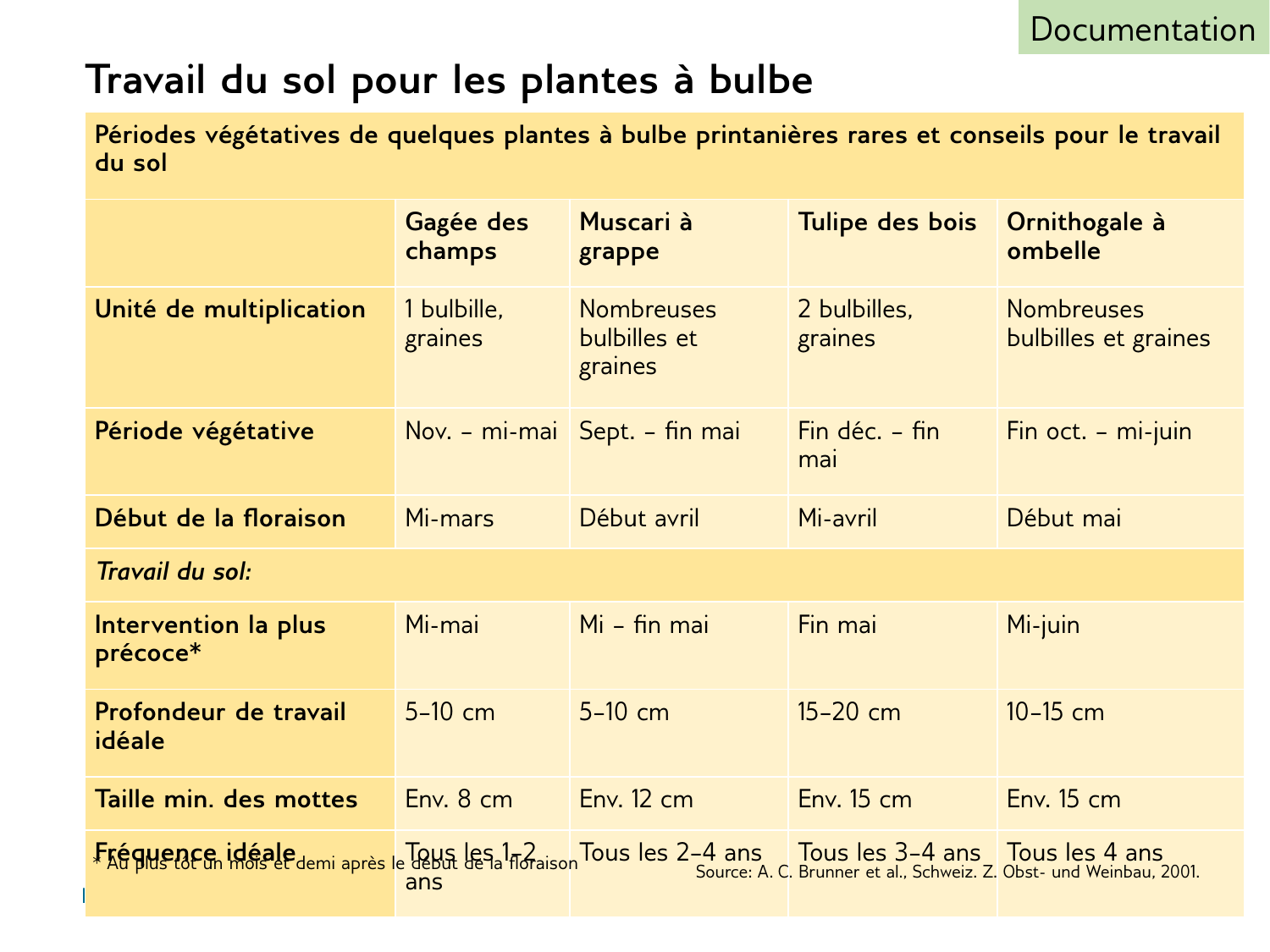

Documentation
# Travail du sol pour les plantes à bulbe
| Périodes végétatives de quelques plantes à bulbe printanières rares et conseils pour le travail du sol |  |  |  |  |
| --- | --- | --- | --- | --- |
|  | Gagée des champs | Muscari à grappe | Tulipe des bois | Ornithogale à ombelle |
| Unité de multiplication | 1 bulbille, graines | Nombreuses bulbilles et graines | 2 bulbilles, graines | Nombreuses bulbilles et graines |
| Période végétative | Nov. – mi-mai | Sept. – fin mai | Fin déc. – fin mai | Fin oct. – mi-juin |
| Début de la floraison | Mi-mars | Début avril | Mi-avril | Début mai |
| Travail du sol: |  |  |  |  |
| Intervention la plus précoce\* | Mi-mai | Mi – fin mai | Fin mai | Mi-juin |
| Profondeur de travail idéale | 5–10 cm | 5–10 cm | 15–20 cm | 10–15 cm |
| Taille min. des mottes | Env. 8 cm | Env. 12 cm | Env. 15 cm | Env. 15 cm |
| Fréquence idéale | Tous les 1–2 ans | Tous les 2–4 ans | Tous les 3–4 ans | Tous les 4 ans |
* Au plus tôt un mois et demi après le début de la floraison
Source: A. C. Brunner et al., Schweiz. Z. Obst- und Weinbau, 2001.
50